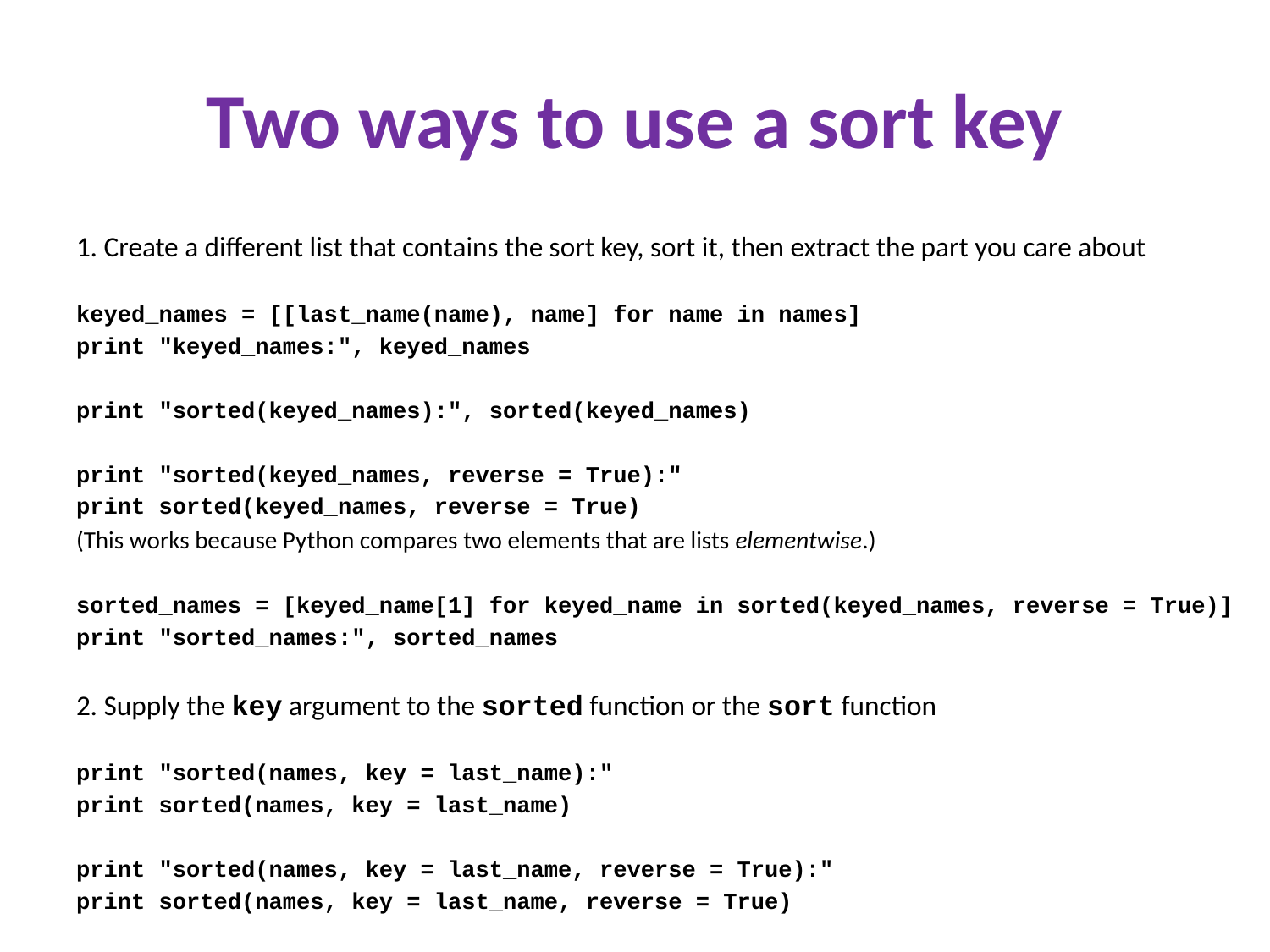

# Two ways to use a sort key
1. Create a different list that contains the sort key, sort it, then extract the part you care about

keyed_names = [[last_name(name), name] for name in names]
print "keyed_names:", keyed_names

print "sorted(keyed_names):", sorted(keyed_names)

print "sorted(keyed_names, reverse = True):"
print sorted(keyed_names, reverse = True)
(This works because Python compares two elements that are lists elementwise.)

sorted_names = [keyed_name[1] for keyed_name in sorted(keyed_names, reverse = True)]
print "sorted_names:", sorted_names

2. Supply the key argument to the sorted function or the sort function

print "sorted(names, key = last_name):"
print sorted(names, key = last_name)

print "sorted(names, key = last_name, reverse = True):"
print sorted(names, key = last_name, reverse = True)